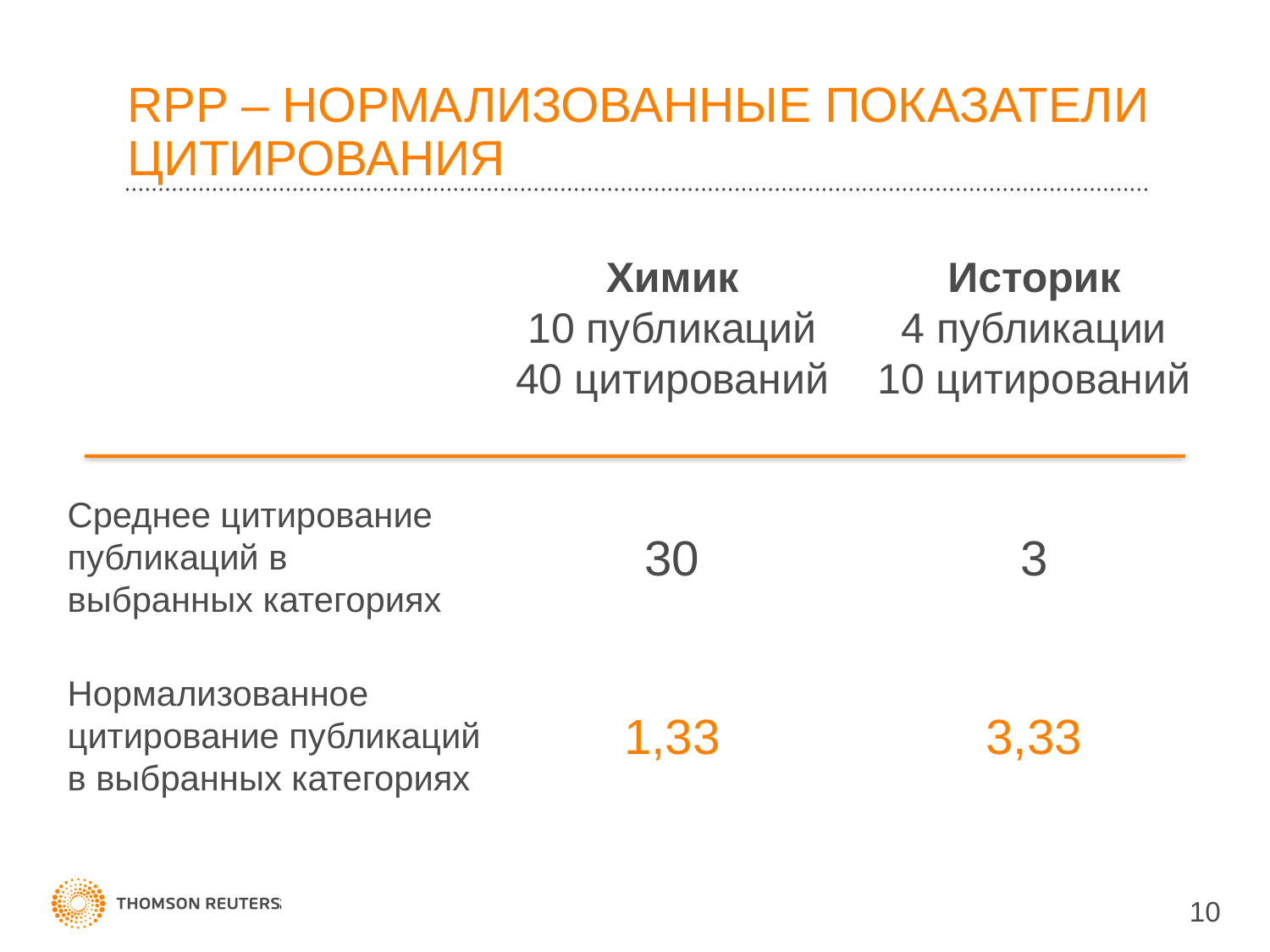

# RPP – НОРМАЛИЗОВАННЫЕ ПОКАЗАТЕЛИ ЦИТИРОВАНИЯ
Химик
10 публикаций
40 цитирований
Историк
4 публикации
10 цитирований
Среднее цитирование публикаций в выбранных категориях
30
3
Нормализованное цитирование публикаций в выбранных категориях
1,33
3,33
10